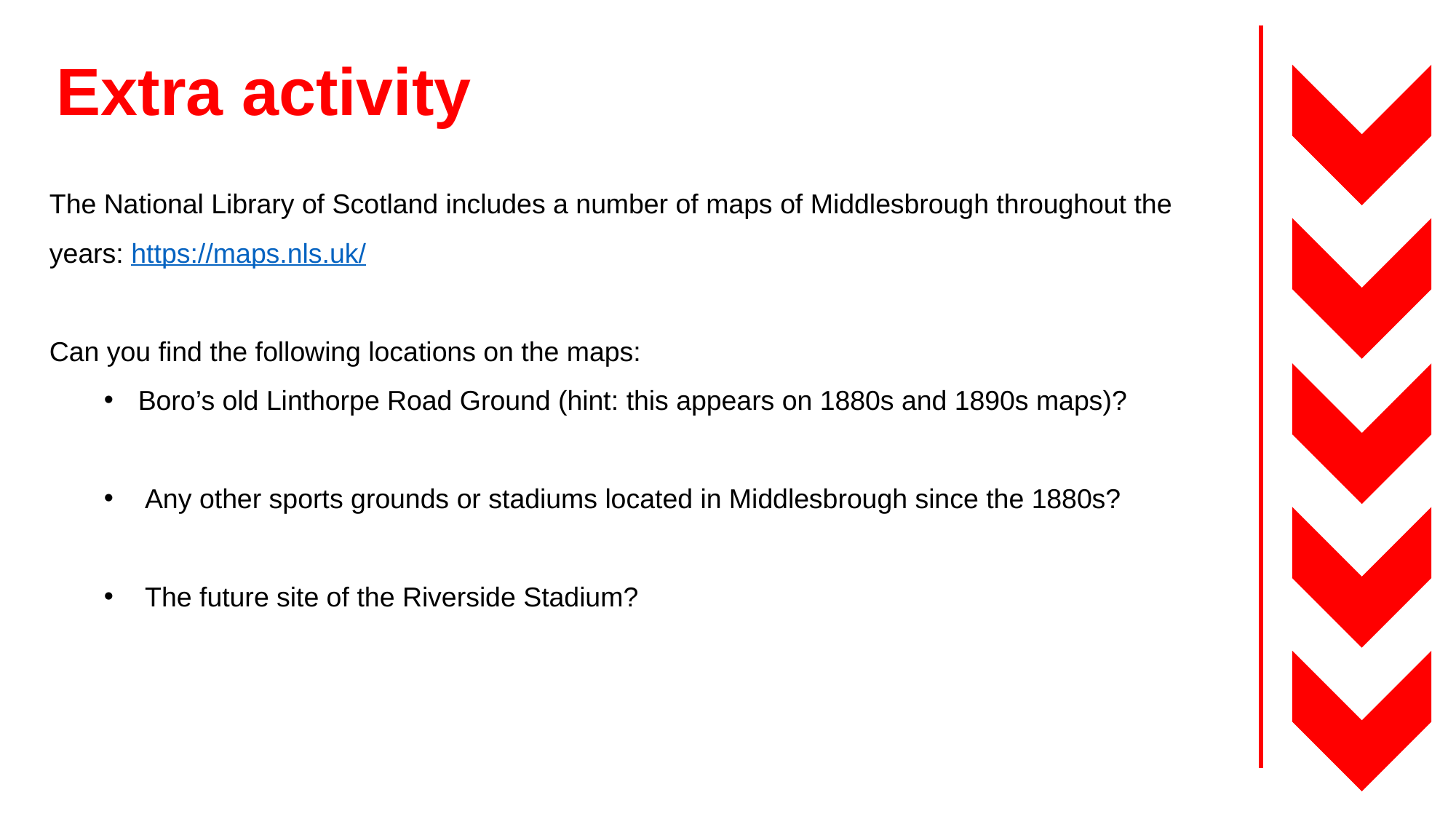

Extra activity

The National Library of Scotland includes a number of maps of Middlesbrough throughout the years: https://maps.nls.uk/

Can you find the following locations on the maps:
Boro’s old Linthorpe Road Ground (hint: this appears on 1880s and 1890s maps)?

Any other sports grounds or stadiums located in Middlesbrough since the 1880s?

The future site of the Riverside Stadium?